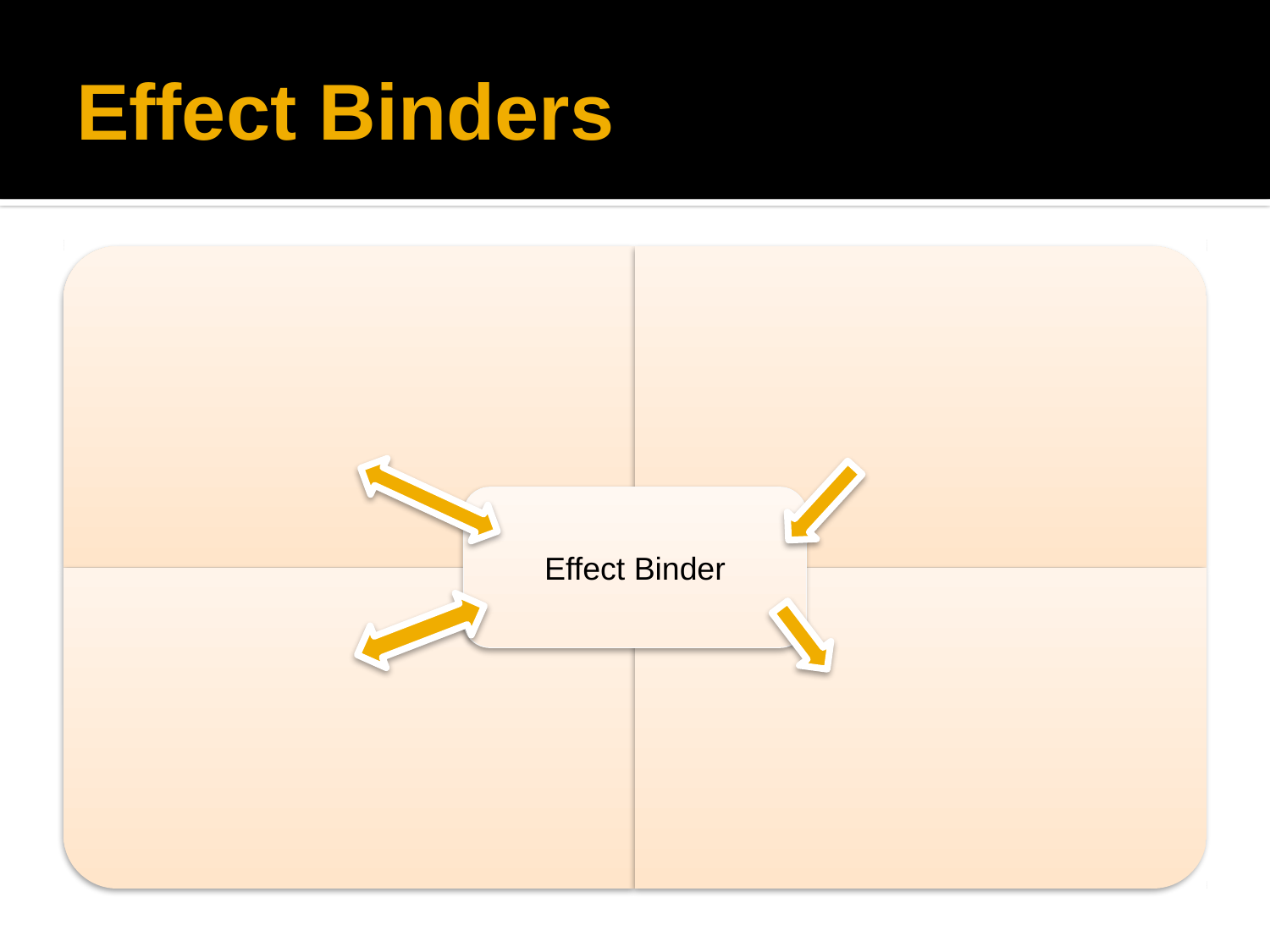

# Effect Binders
Effect Binder
Pipe
Render Tree
Renderable
Perspective Data
Render Queue